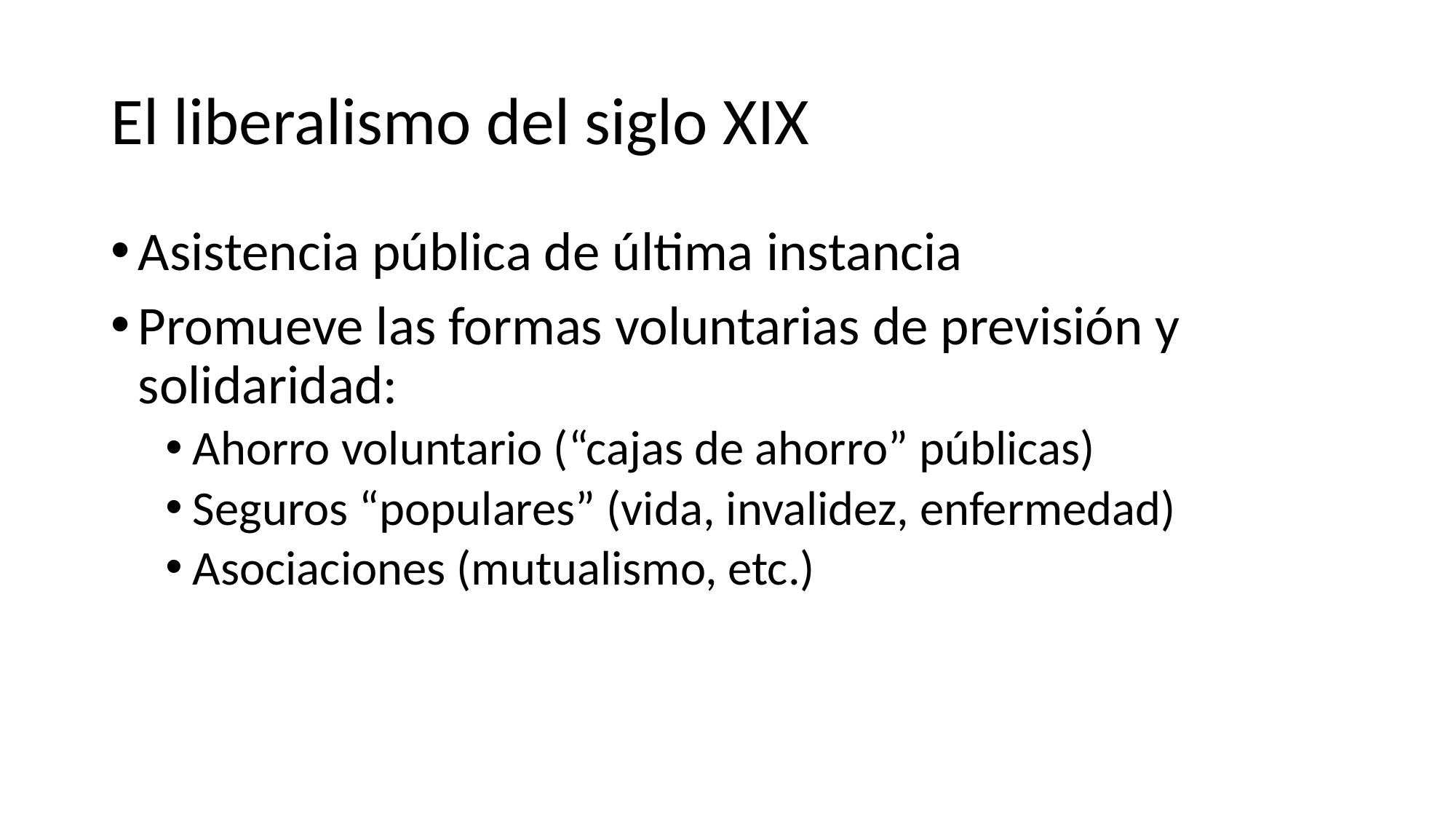

# El liberalismo del siglo XIX
Asistencia pública de última instancia
Promueve las formas voluntarias de previsión y solidaridad:
Ahorro voluntario (“cajas de ahorro” públicas)
Seguros “populares” (vida, invalidez, enfermedad)
Asociaciones (mutualismo, etc.)